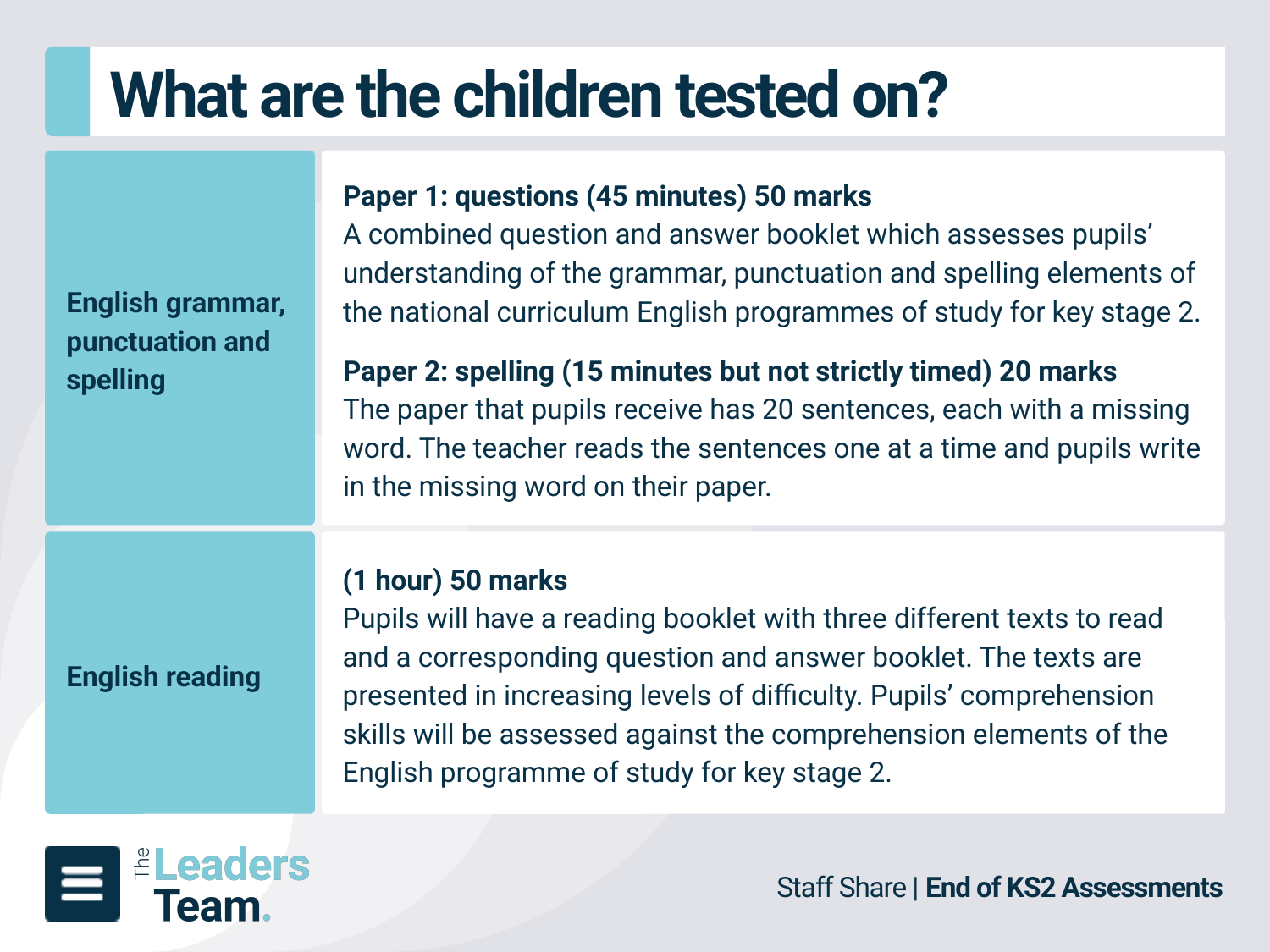

What are the children tested on?

English grammar, punctuation and spelling
Paper 1: questions (45 minutes) 50 marks
A combined question and answer booklet which assesses pupils’ understanding of the grammar, punctuation and spelling elements of the national curriculum English programmes of study for key stage 2.
Paper 2: spelling (15 minutes but not strictly timed) 20 marks
The paper that pupils receive has 20 sentences, each with a missing word. The teacher reads the sentences one at a time and pupils write in the missing word on their paper.
English reading
(1 hour) 50 marks
Pupils will have a reading booklet with three different texts to read and a corresponding question and answer booklet. The texts are presented in increasing levels of difficulty. Pupils’ comprehension skills will be assessed against the comprehension elements of the English programme of study for key stage 2.